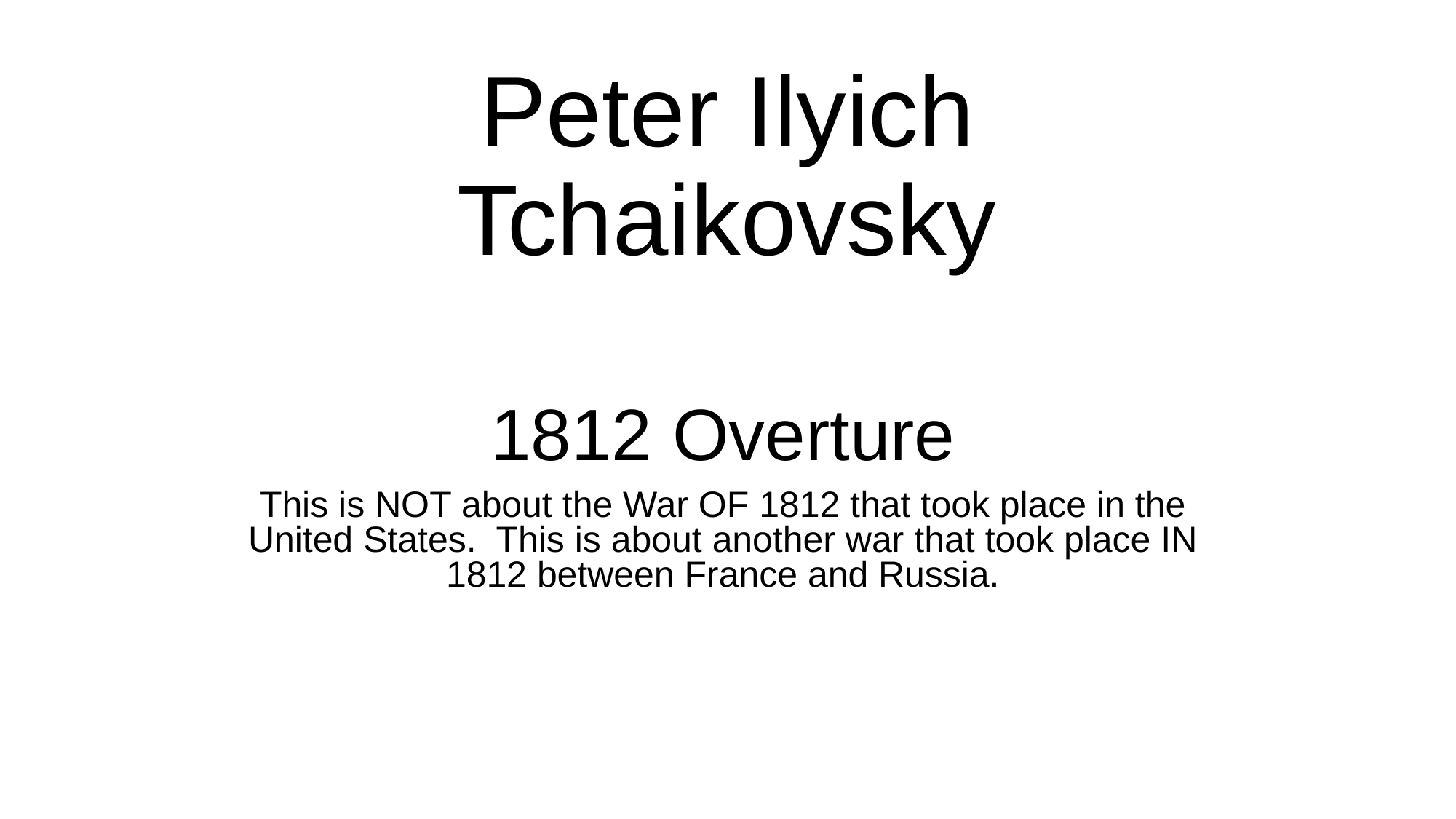

# Peter Ilyich Tchaikovsky
1812 Overture
This is NOT about the War OF 1812 that took place in the United States.  This is about another war that took place IN 1812 between France and Russia.